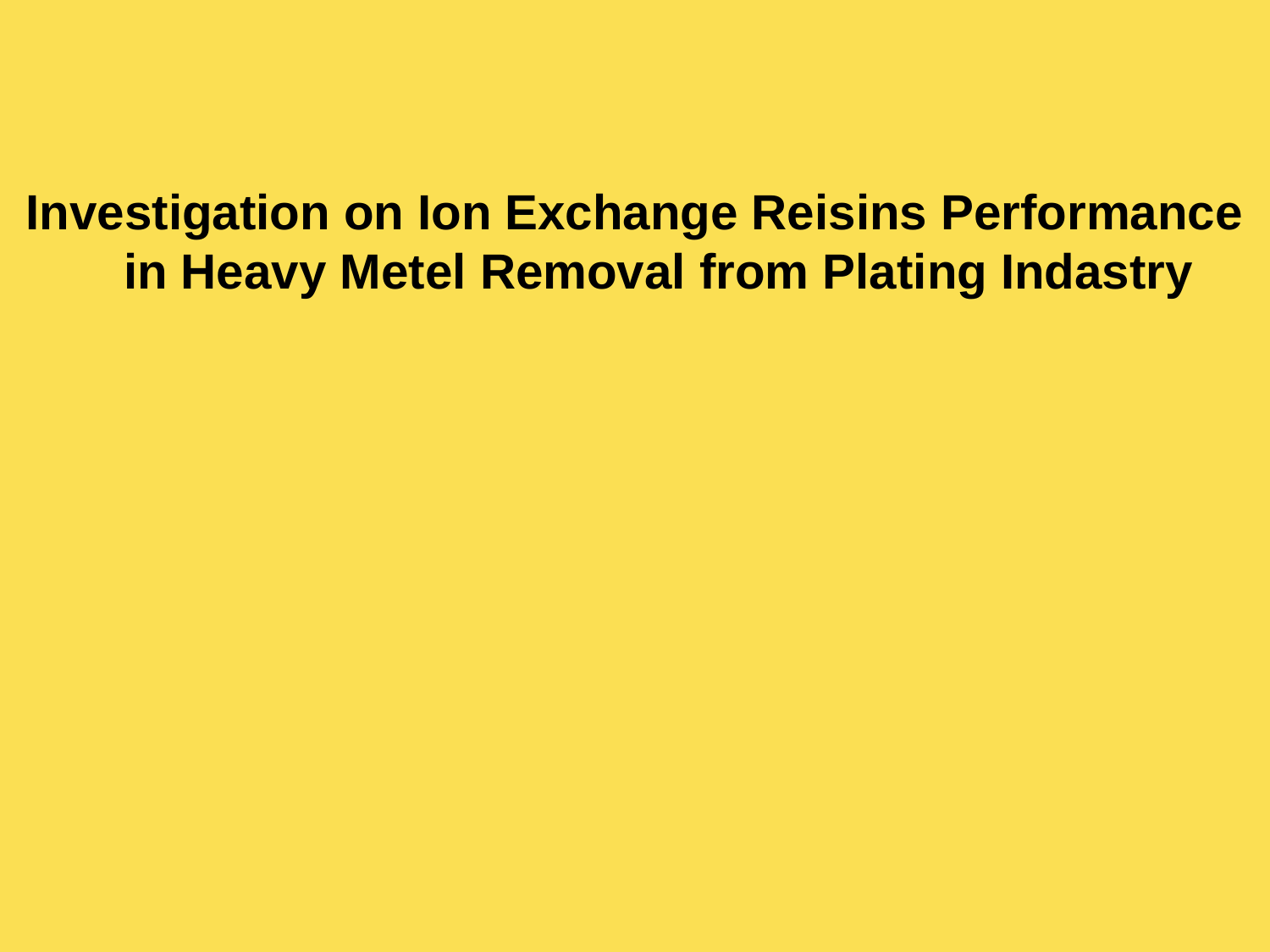

Investigation on Ion Exchange Reisins Performance in Heavy Metel Removal from Plating Indastry